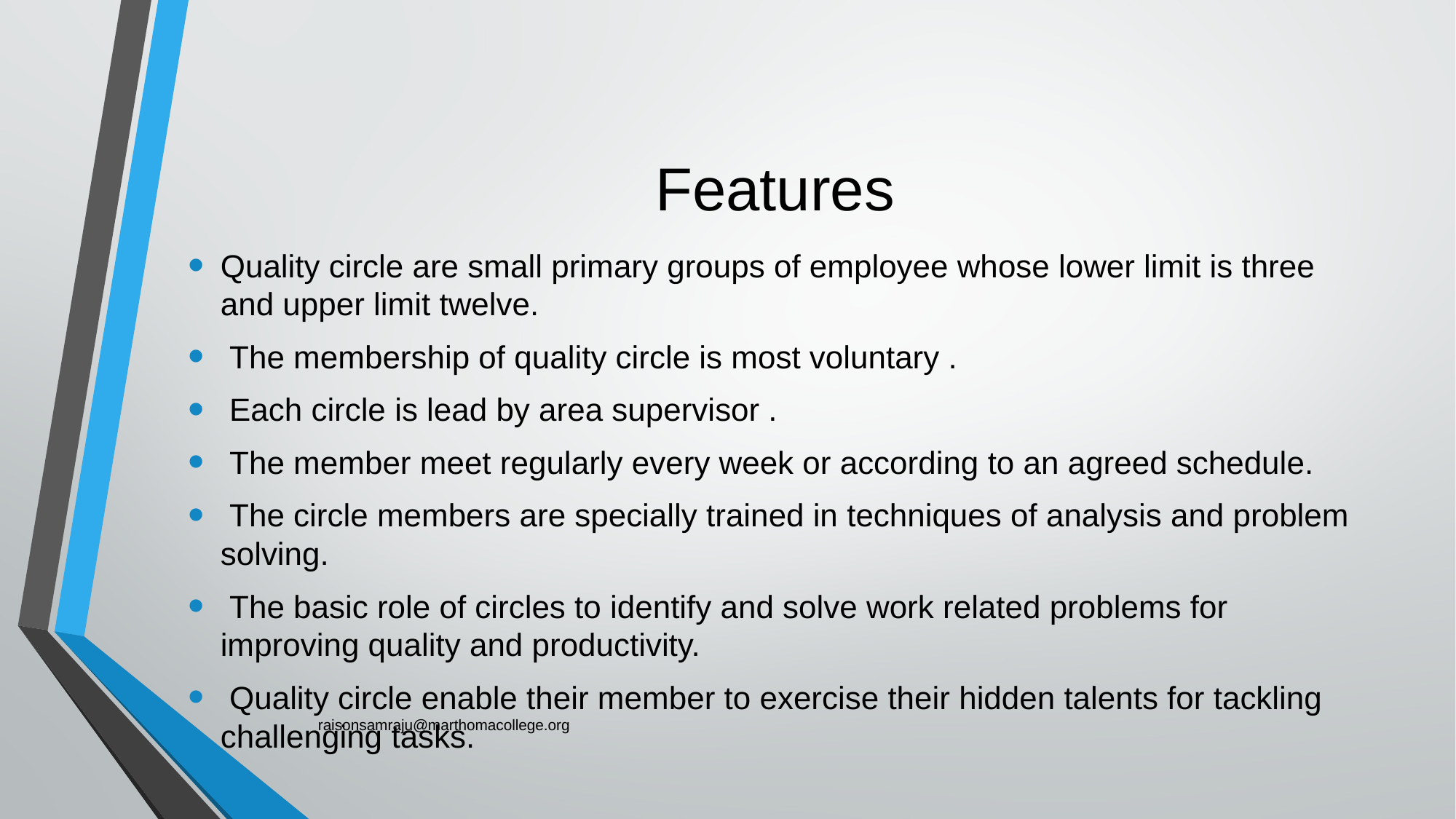

# Features
Quality circle are small primary groups of employee whose lower limit is three and upper limit twelve.
 The membership of quality circle is most voluntary .
 Each circle is lead by area supervisor .
 The member meet regularly every week or according to an agreed schedule.
 The circle members are specially trained in techniques of analysis and problem solving.
 The basic role of circles to identify and solve work related problems for improving quality and productivity.
 Quality circle enable their member to exercise their hidden talents for tackling challenging tasks.
raisonsamraju@marthomacollege.org